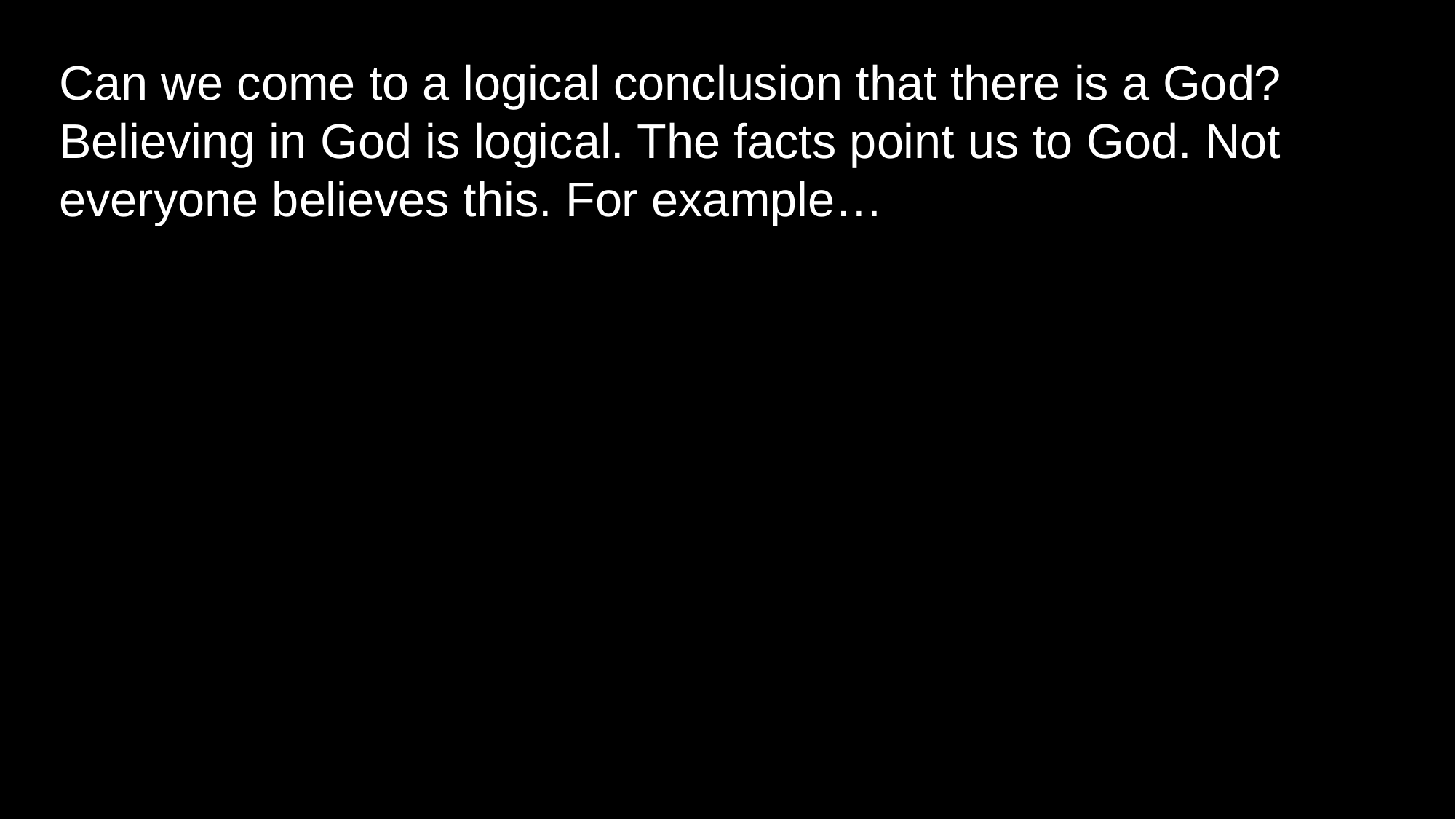

Can we come to a logical conclusion that there is a God? Believing in God is logical. The facts point us to God. Not everyone believes this. For example…